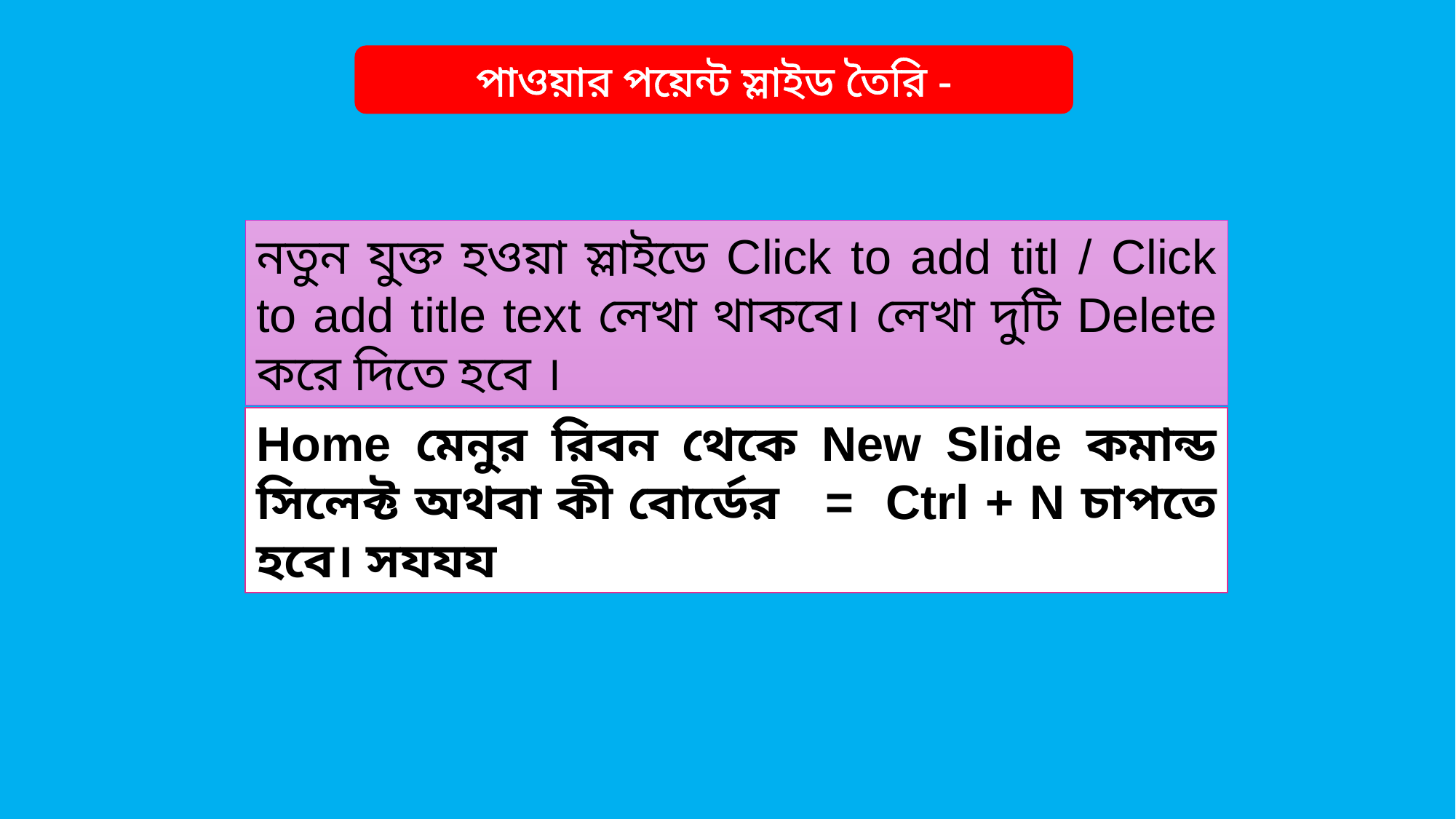

পাওয়ার পয়েন্ট স্লাইড তৈরি -
নতুন যুক্ত হওয়া স্লাইডে Click to add titl / Click to add title text লেখা থাকবে। লেখা দুটি Delete করে দিতে হবে ।
Home মেনুর রিবন থেকে New Slide কমান্ড সিলেক্ট অথবা কী বোর্ডের   =  Ctrl + N চাপতে হবে। সযযয